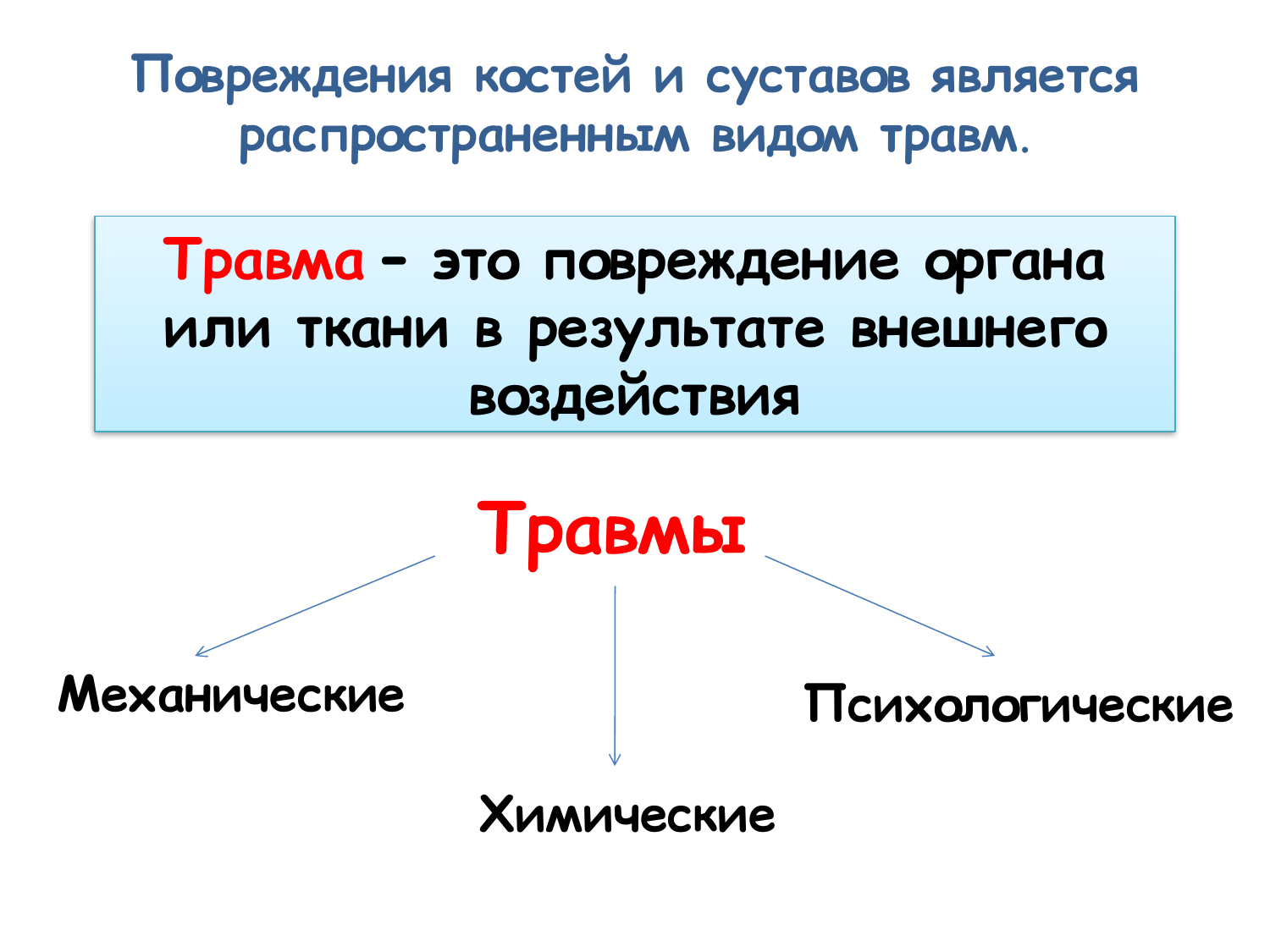

Повреждения костей и суставов является распространенным видом травм.
Травма – это повреждение органа или ткани в результате внешнего воздействия
Травмы
Механические
Психологические
Химические